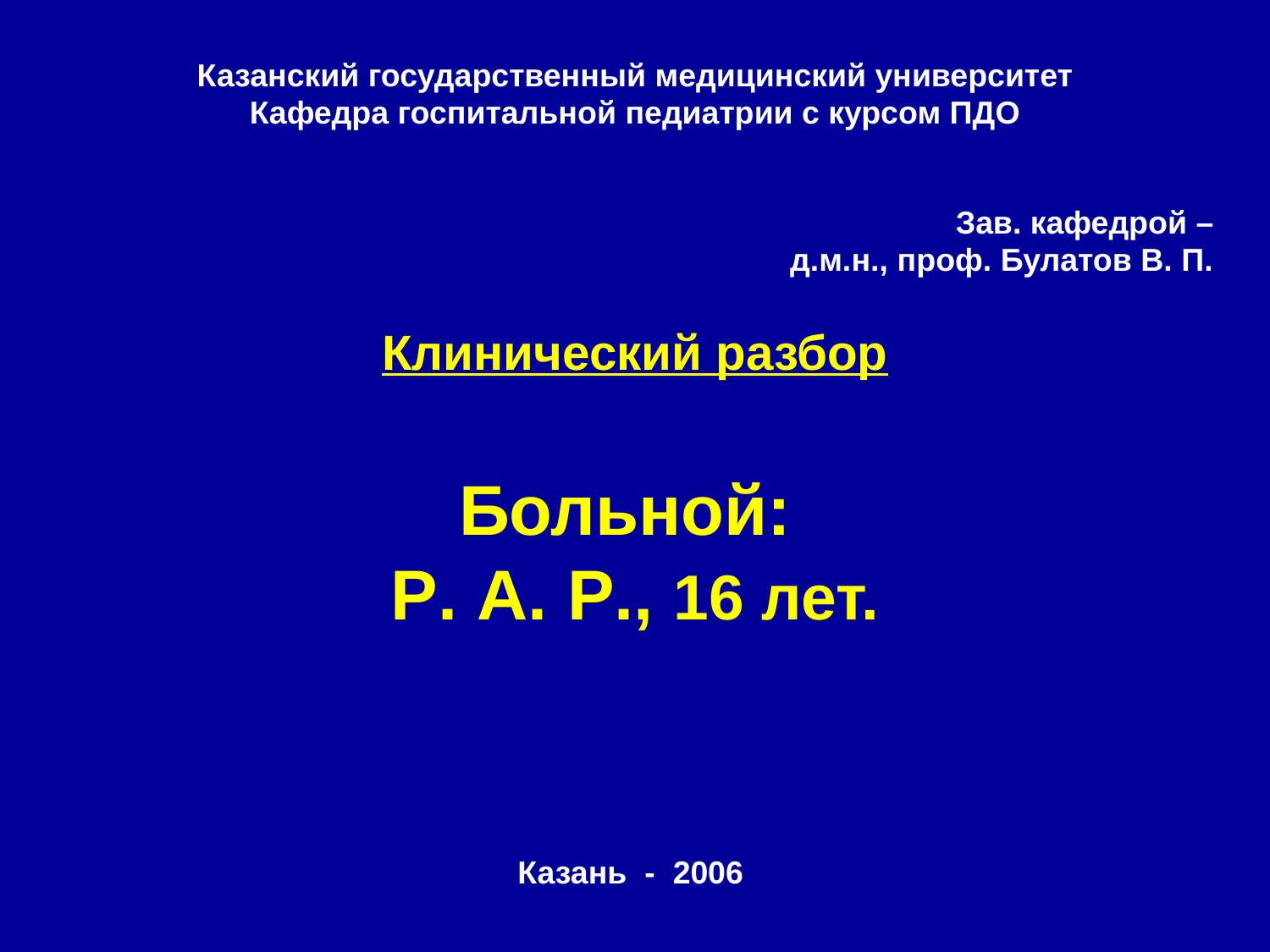

Казанский государственный медицинский университет
Кафедра госпитальной педиатрии с курсом ПДО

Зав. кафедрой –
д.м.н., проф. Булатов В. П.
# Клинический разбор Больной: Р. А. Р., 16 лет.
Казань  -  2006